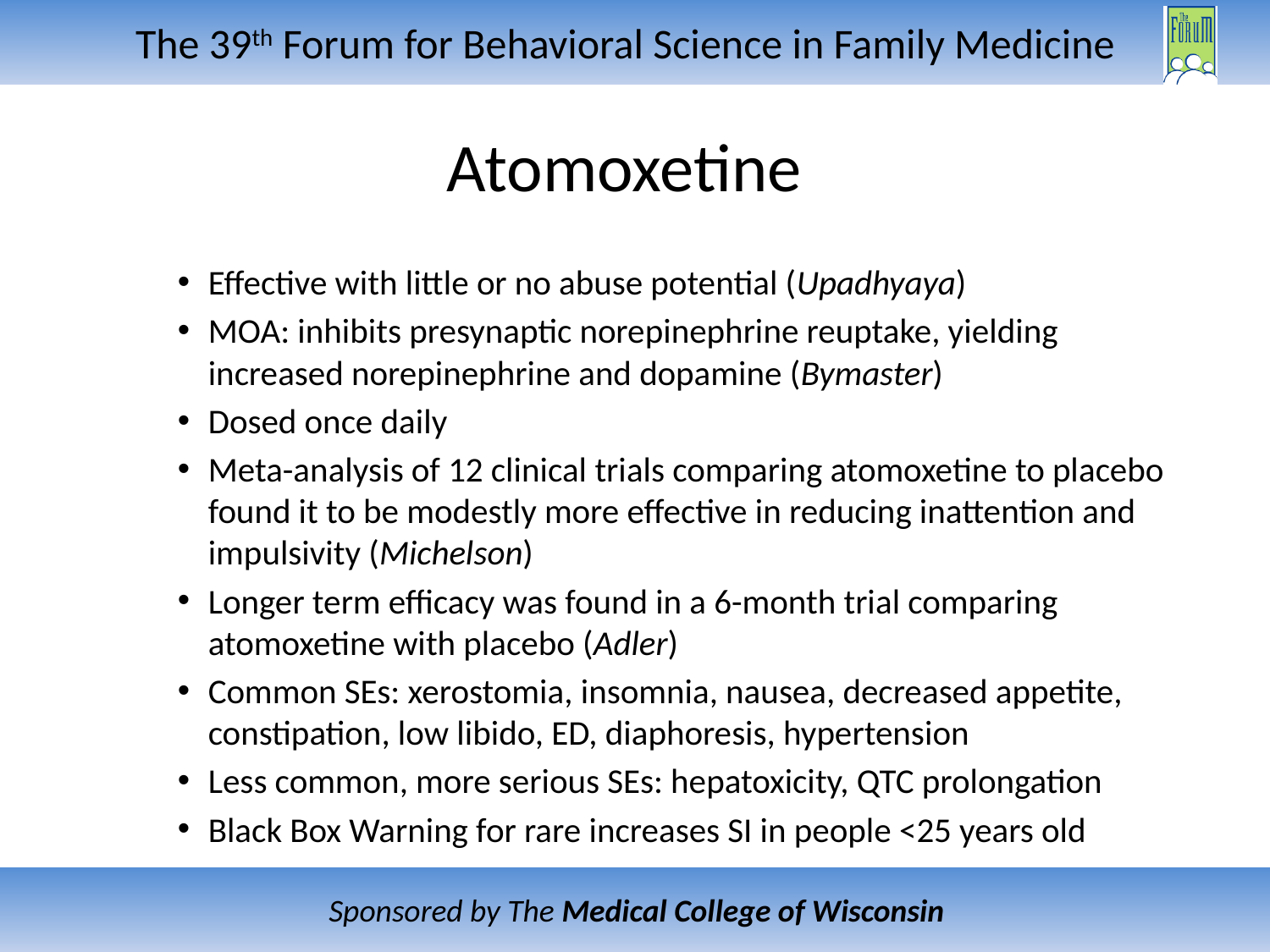

# Atomoxetine
Effective with little or no abuse potential (Upadhyaya)
MOA: inhibits presynaptic norepinephrine reuptake, yielding increased norepinephrine and dopamine (Bymaster)
Dosed once daily
Meta-analysis of 12 clinical trials comparing atomoxetine to placebo found it to be modestly more effective in reducing inattention and impulsivity (Michelson)
Longer term efficacy was found in a 6-month trial comparing atomoxetine with placebo (Adler)
Common SEs: xerostomia, insomnia, nausea, decreased appetite, constipation, low libido, ED, diaphoresis, hypertension
Less common, more serious SEs: hepatoxicity, QTC prolongation
Black Box Warning for rare increases SI in people <25 years old